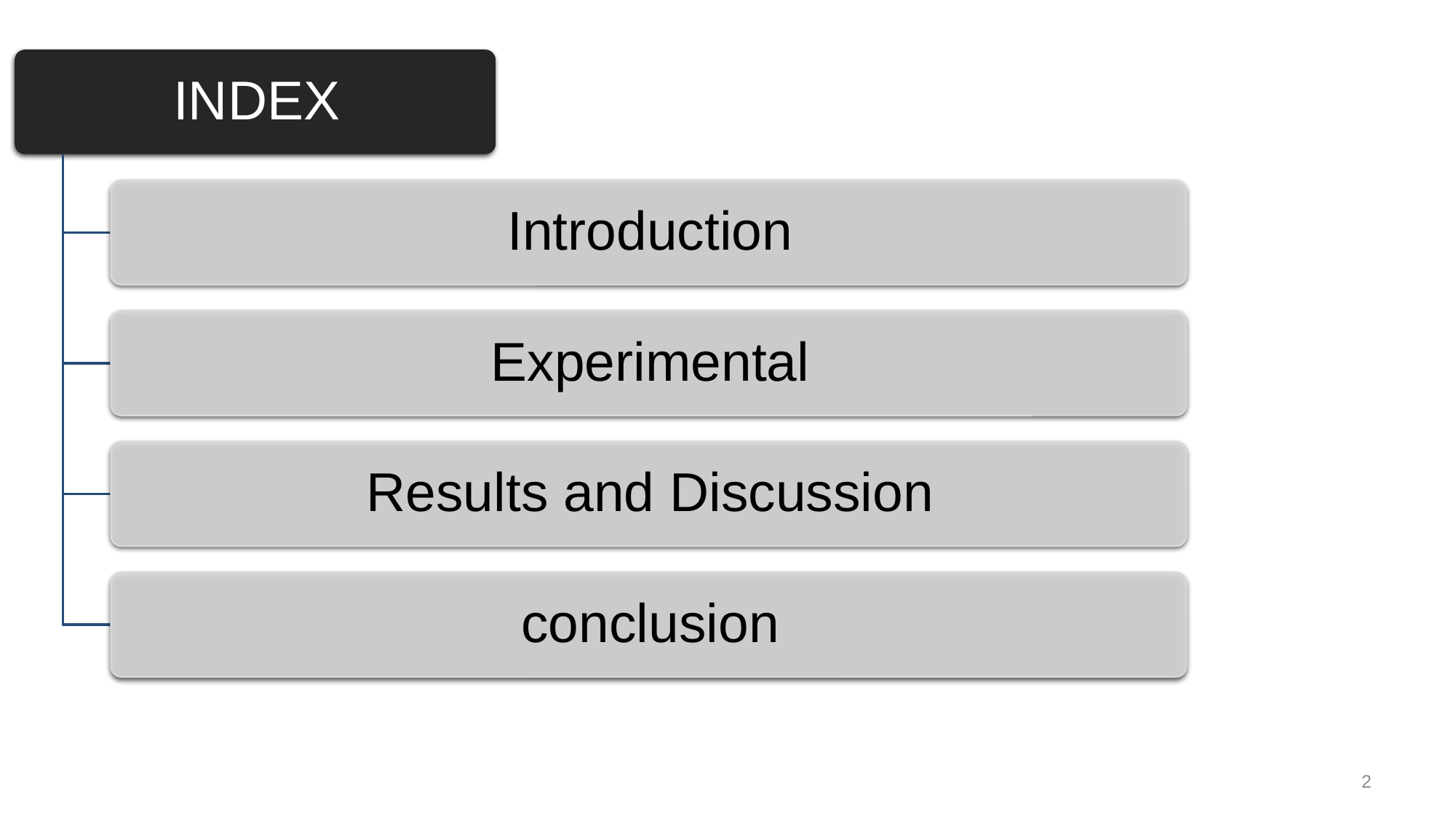

INDEX
Introduction
Experimental
Results and Discussion
conclusion
2